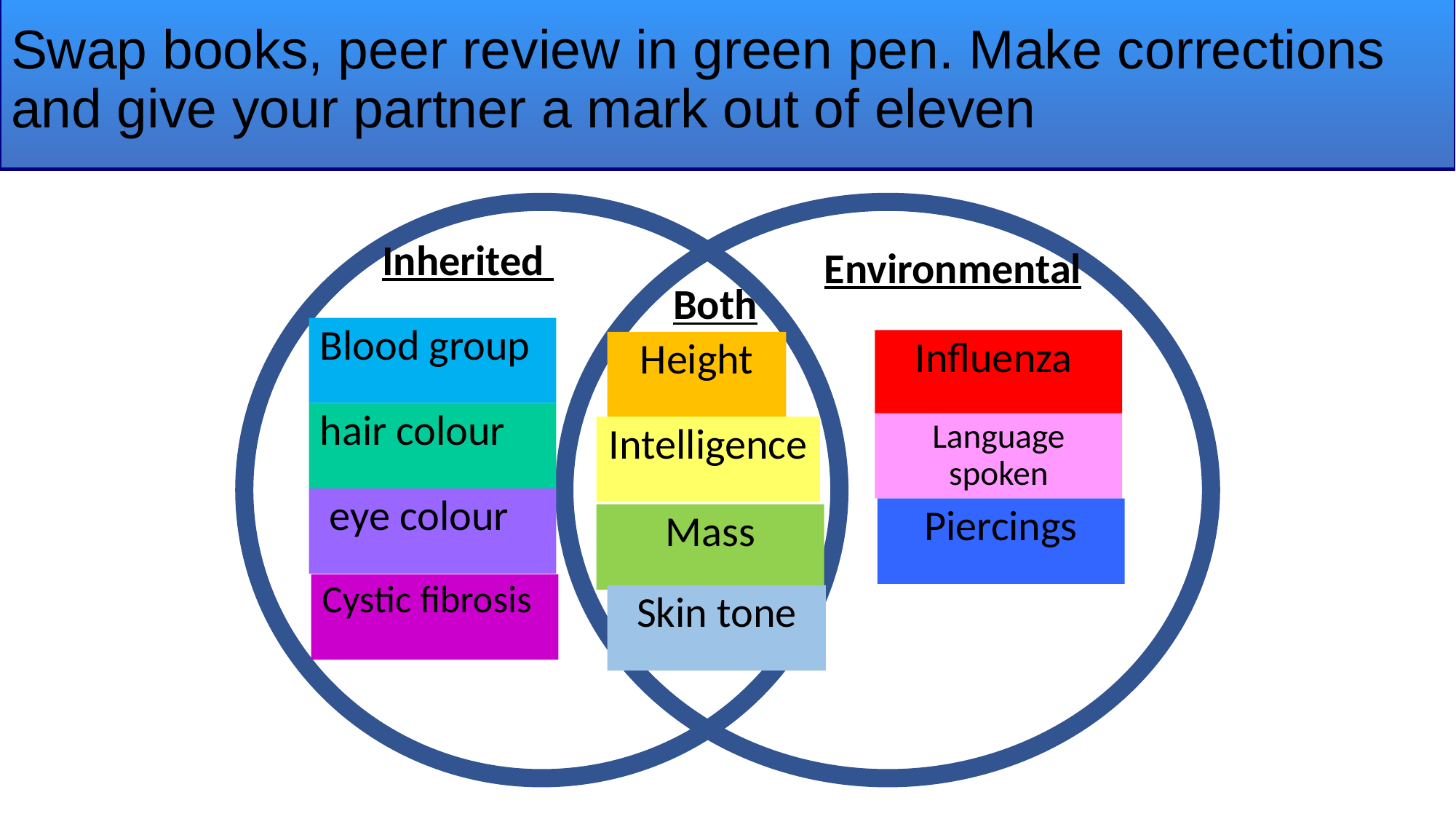

# Swap books, peer review in green pen. Make corrections and give your partner a mark out of eleven

Inherited
Environmental
Both
Blood group
Influenza
Height
hair colour
Language spoken
Intelligence
 eye colour
Piercings
Mass
Cystic fibrosis
Skin tone